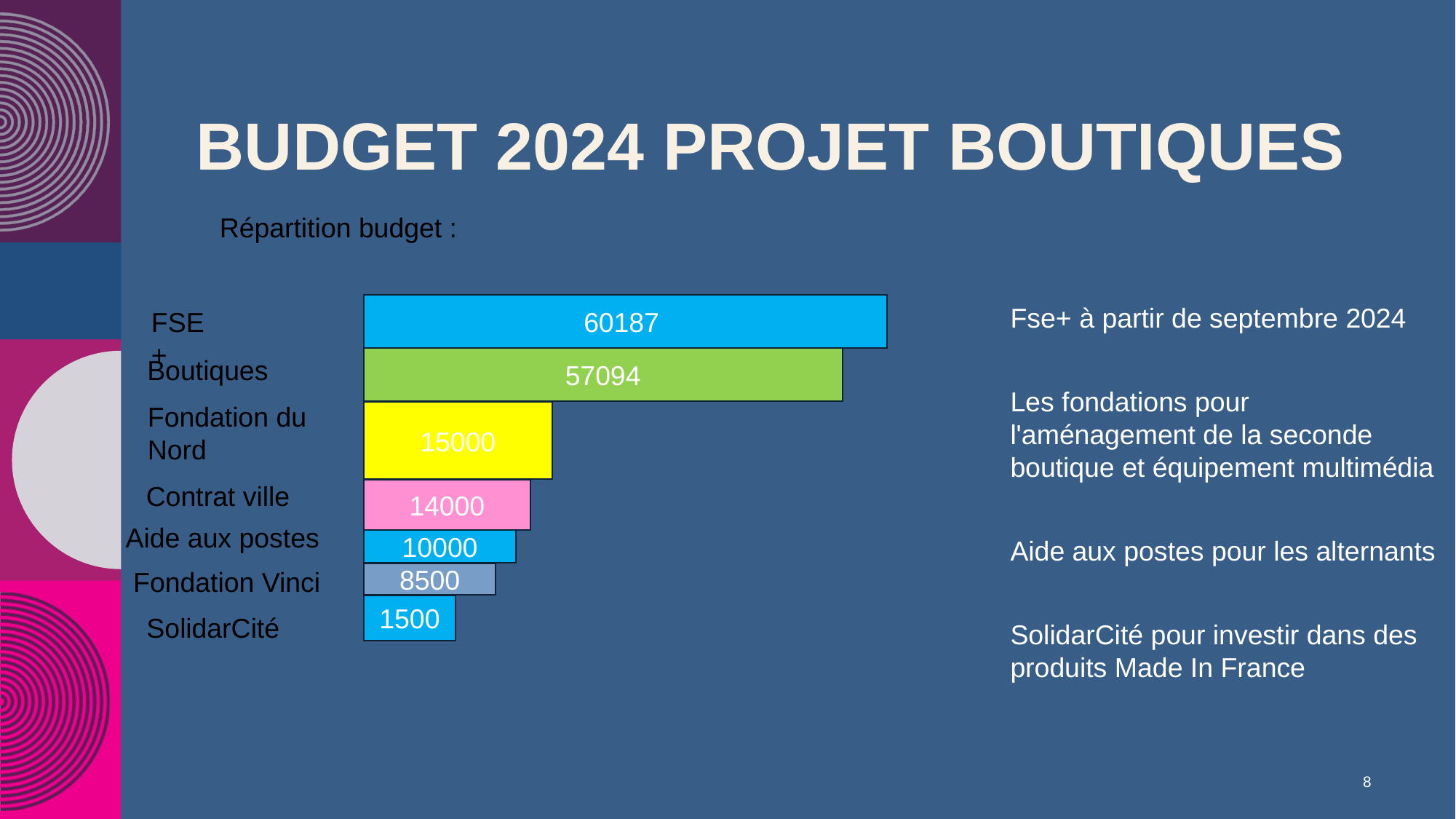

# Budget 2024 projet boutiques
Répartition budget :

60187
Fse+ à partir de septembre 2024

Les fondations pour l'aménagement de la seconde boutique et équipement multimédia

Aide aux postes pour les alternants

SolidarCité pour investir dans des produits Made In France
FSE+
Boutiques
57094
Fondation du Nord
15000
Contrat ville
14000
Aide aux postes
10000
Fondation Vinci
8500
1500
SolidarCité
8